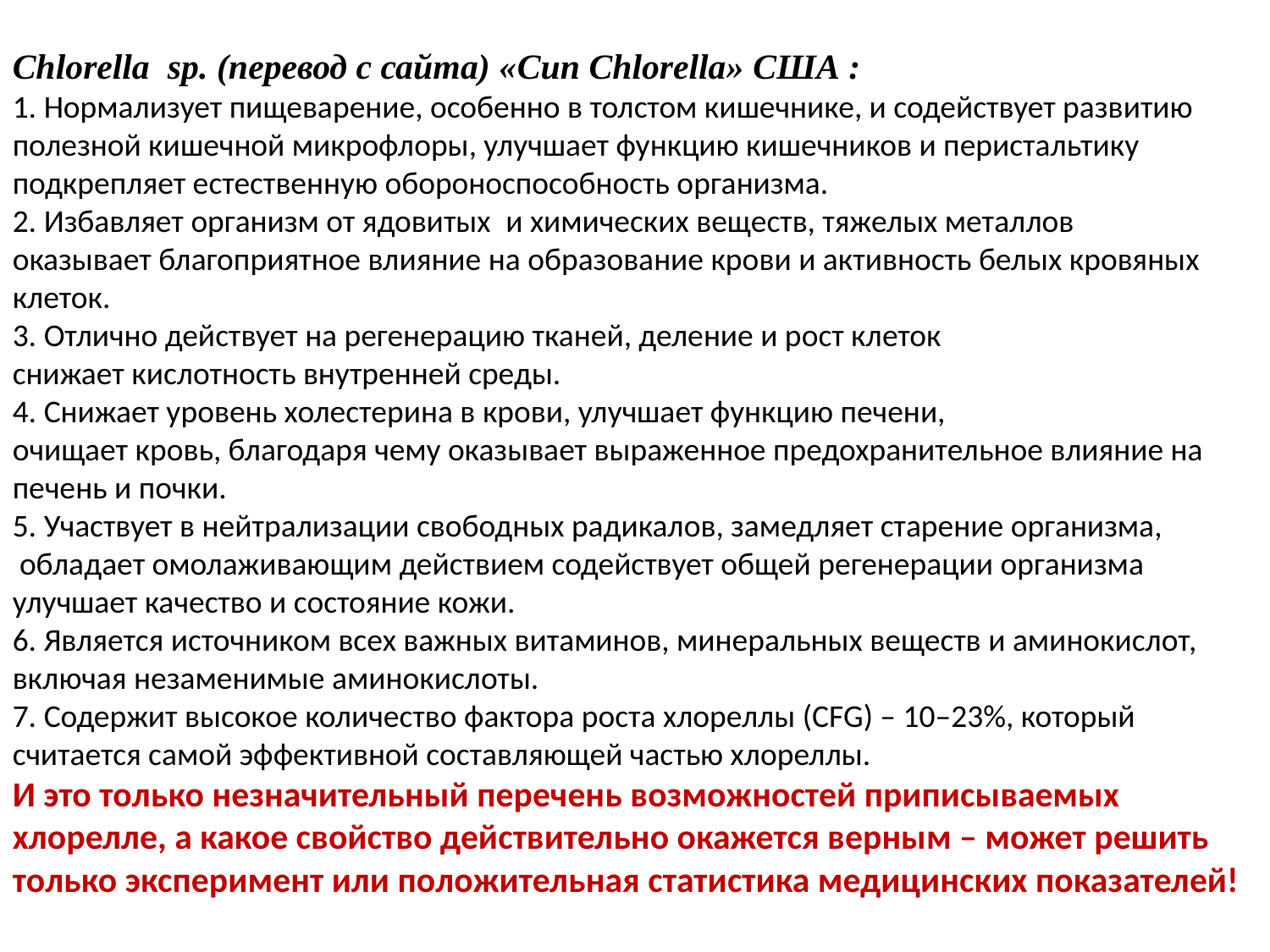

Chlorella  sp. (перевод с сайта) «Cun Chlorella» США :
1. Нормализует пищеварение, особенно в толстом кишечнике, и содействует развитию полезной кишечной микрофлоры, улучшает функцию кишечников и перистальтику
подкрепляет естественную обороноспособность организма.
2. Избавляет организм от ядовитых  и химических веществ, тяжелых металлов
оказывает благоприятное влияние на образование крови и активность белых кровяных клеток.
3. Отлично действует на регенерацию тканей, деление и рост клеток
снижает кислотность внутренней среды.
4. Снижает уровень холестерина в крови, улучшает функцию печени,
очищает кровь, благодаря чему оказывает выраженное предохранительное влияние на печень и почки.
5. Участвует в нейтрализации свободных радикалов, замедляет старение организма,
 обладает омолаживающим действием содействует общей регенерации организма улучшает качество и состояние кожи.
6. Является источником всех важных витаминов, минеральных веществ и аминокислот, включая незаменимые аминокислоты.
7. Содержит высокое количество фактора роста хлореллы (CFG) – 10–23%, который считается самой эффективной составляющей частью хлореллы.
И это только незначительный перечень возможностей приписываемых хлорелле, а какое свойство действительно окажется верным – может решить только эксперимент или положительная статистика медицинских показателей!